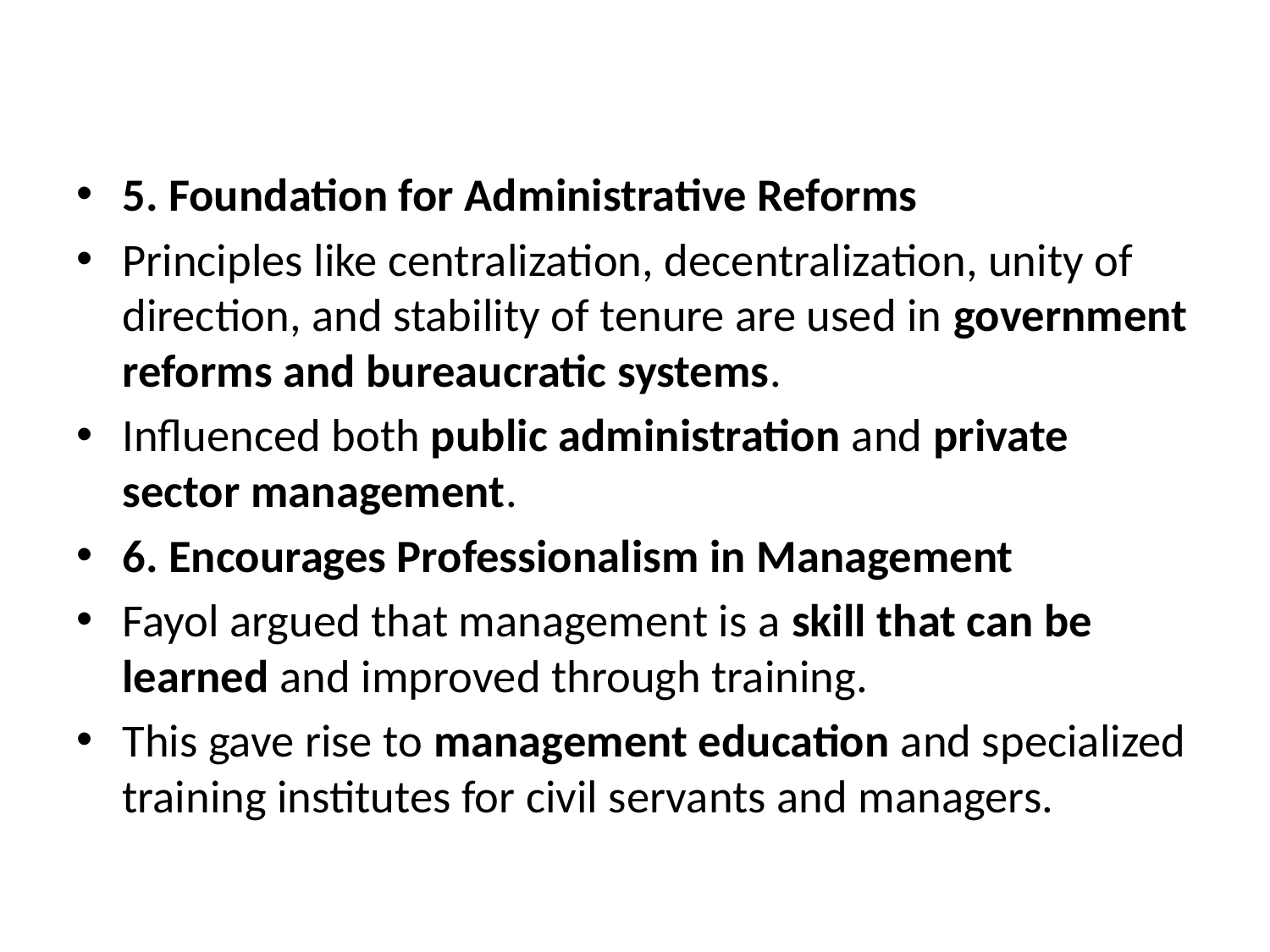

#
5. Foundation for Administrative Reforms
Principles like centralization, decentralization, unity of direction, and stability of tenure are used in government reforms and bureaucratic systems.
Influenced both public administration and private sector management.
6. Encourages Professionalism in Management
Fayol argued that management is a skill that can be learned and improved through training.
This gave rise to management education and specialized training institutes for civil servants and managers.